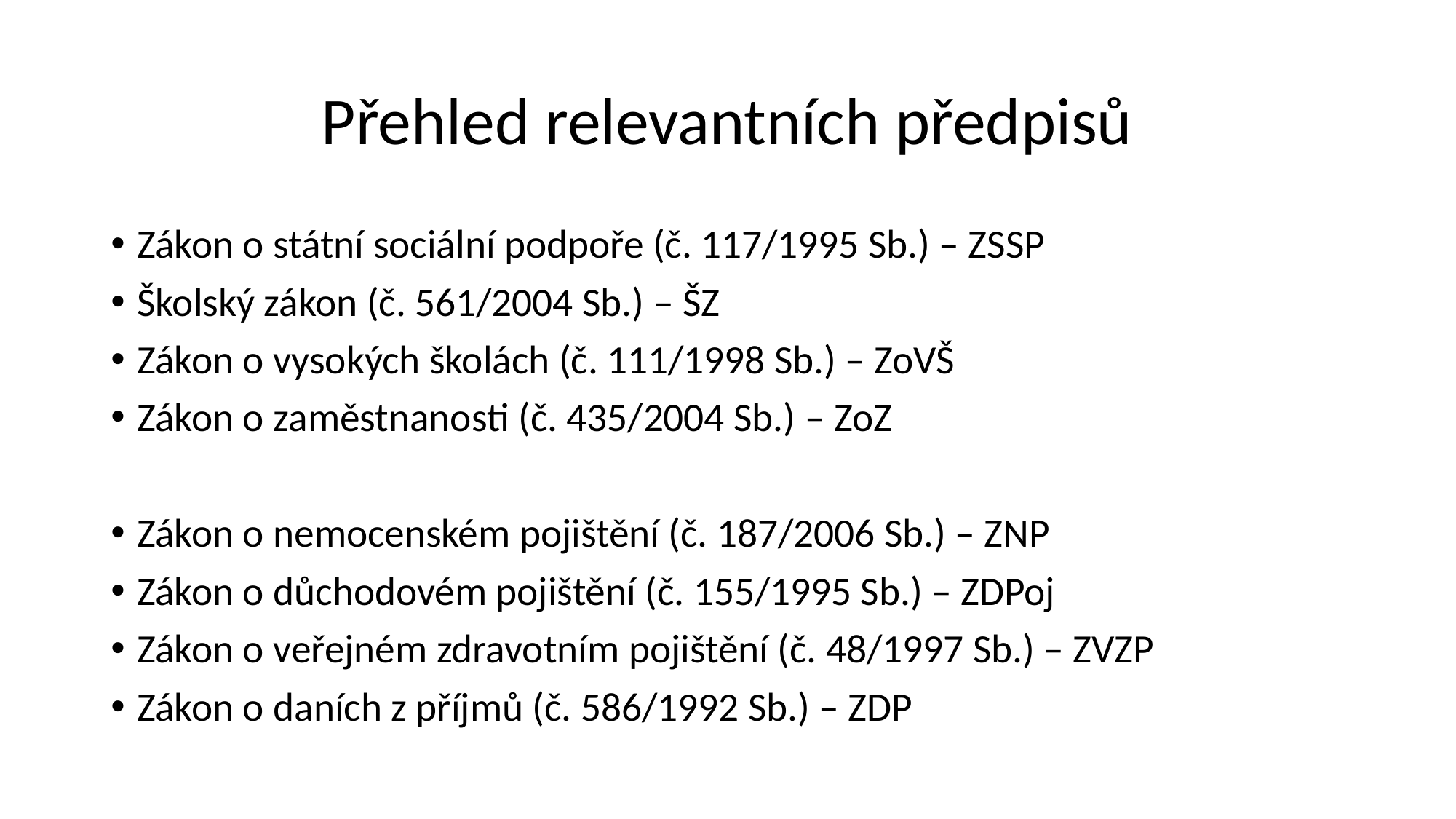

# Přehled relevantních předpisů
Zákon o státní sociální podpoře (č. 117/1995 Sb.) – ZSSP
Školský zákon (č. 561/2004 Sb.) – ŠZ
Zákon o vysokých školách (č. 111/1998 Sb.) – ZoVŠ
Zákon o zaměstnanosti (č. 435/2004 Sb.) – ZoZ

Zákon o nemocenském pojištění (č. 187/2006 Sb.) – ZNP
Zákon o důchodovém pojištění (č. 155/1995 Sb.) – ZDPoj
Zákon o veřejném zdravotním pojištění (č. 48/1997 Sb.) – ZVZP
Zákon o daních z příjmů (č. 586/1992 Sb.) – ZDP